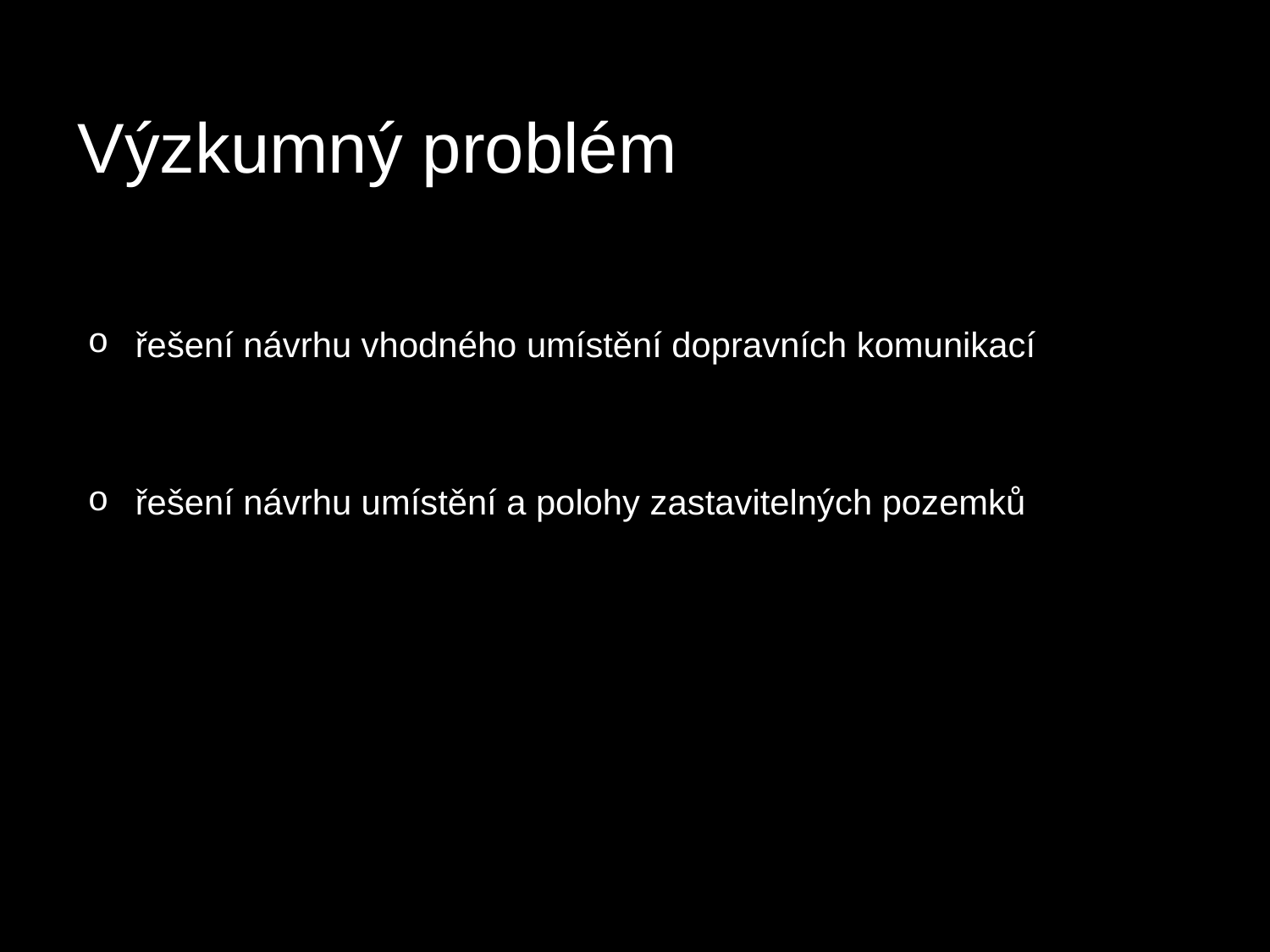

# Výzkumný problém
řešení návrhu vhodného umístění dopravních komunikací

řešení návrhu umístění a polohy zastavitelných pozemků